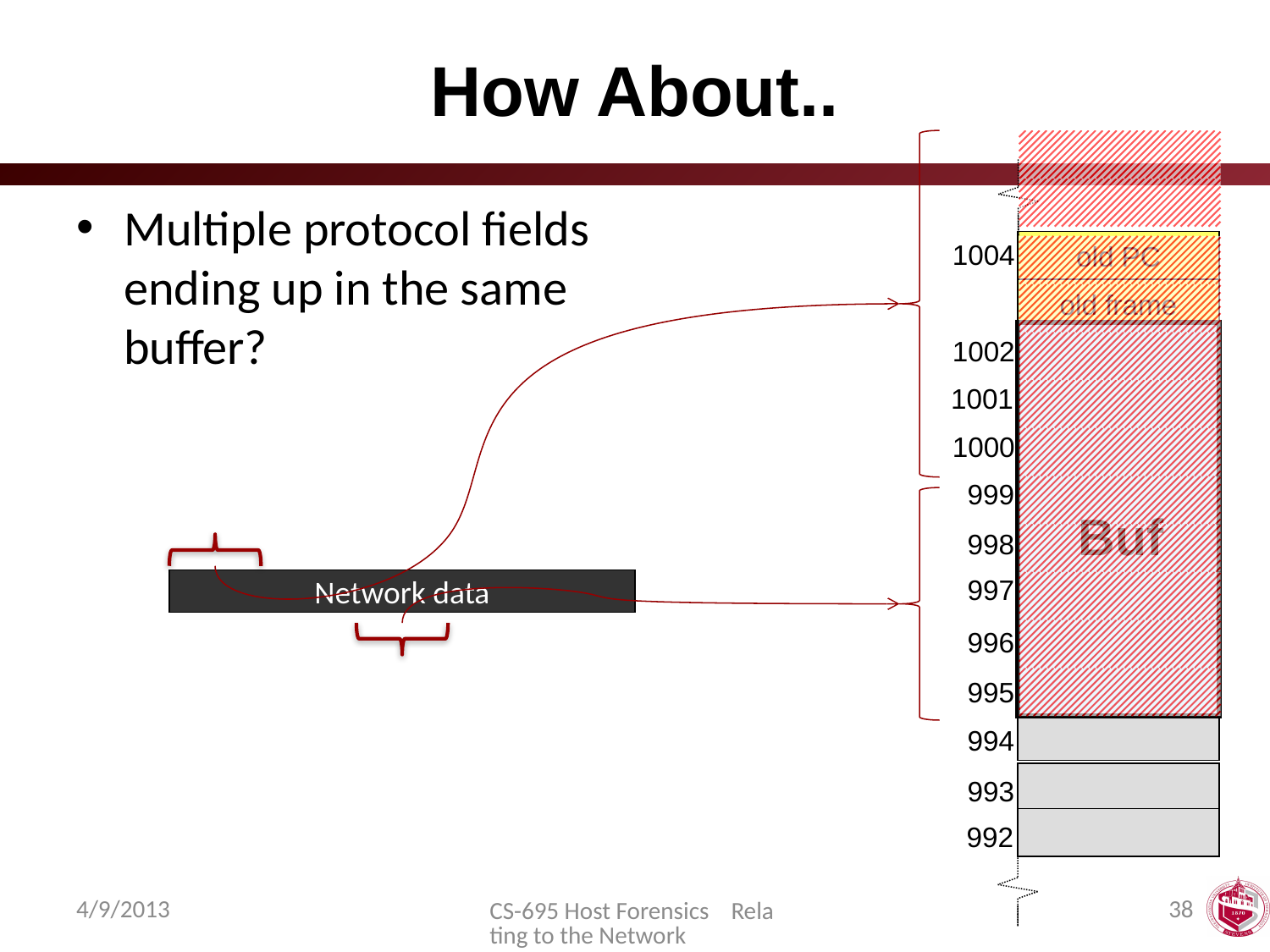

# How About..

Multiple protocol fields ending up in the same buffer?

1004
old PC

1003
old frame

1002

1001

1000

999

Buf

998

997

Network data

996

“space for X”

“space for Y”

995

994

993

992

4/9/2013
38
CS-695 Host Forensics    Relating to the Network